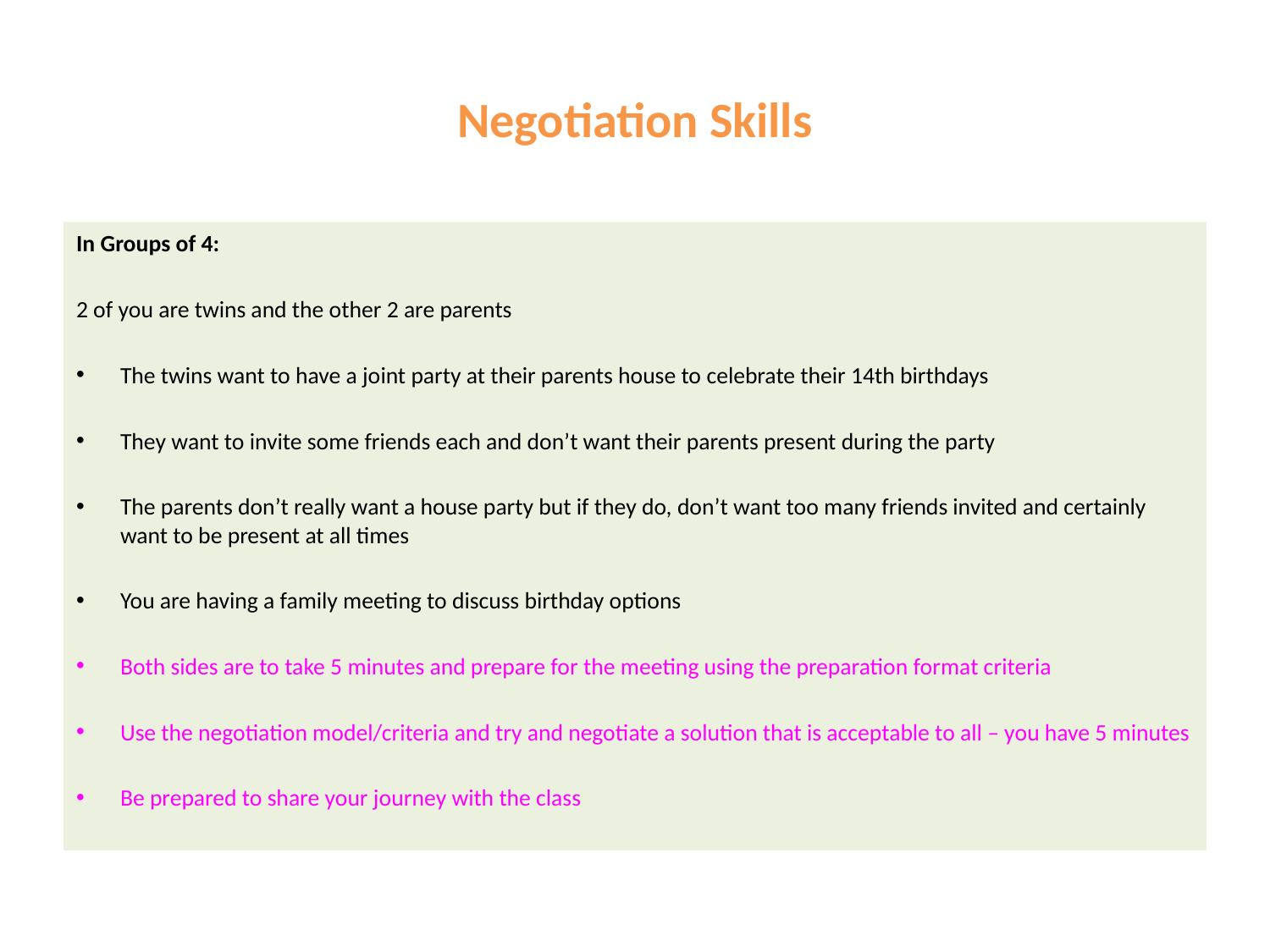

# Negotiation Skills
In Groups of 4:

2 of you are twins and the other 2 are parents

The twins want to have a joint party at their parents house to celebrate their 14th birthdays

They want to invite some friends each and don’t want their parents present during the party

The parents don’t really want a house party but if they do, don’t want too many friends invited and certainly want to be present at all times

You are having a family meeting to discuss birthday options

Both sides are to take 5 minutes and prepare for the meeting using the preparation format criteria

Use the negotiation model/criteria and try and negotiate a solution that is acceptable to all – you have 5 minutes

Be prepared to share your journey with the class